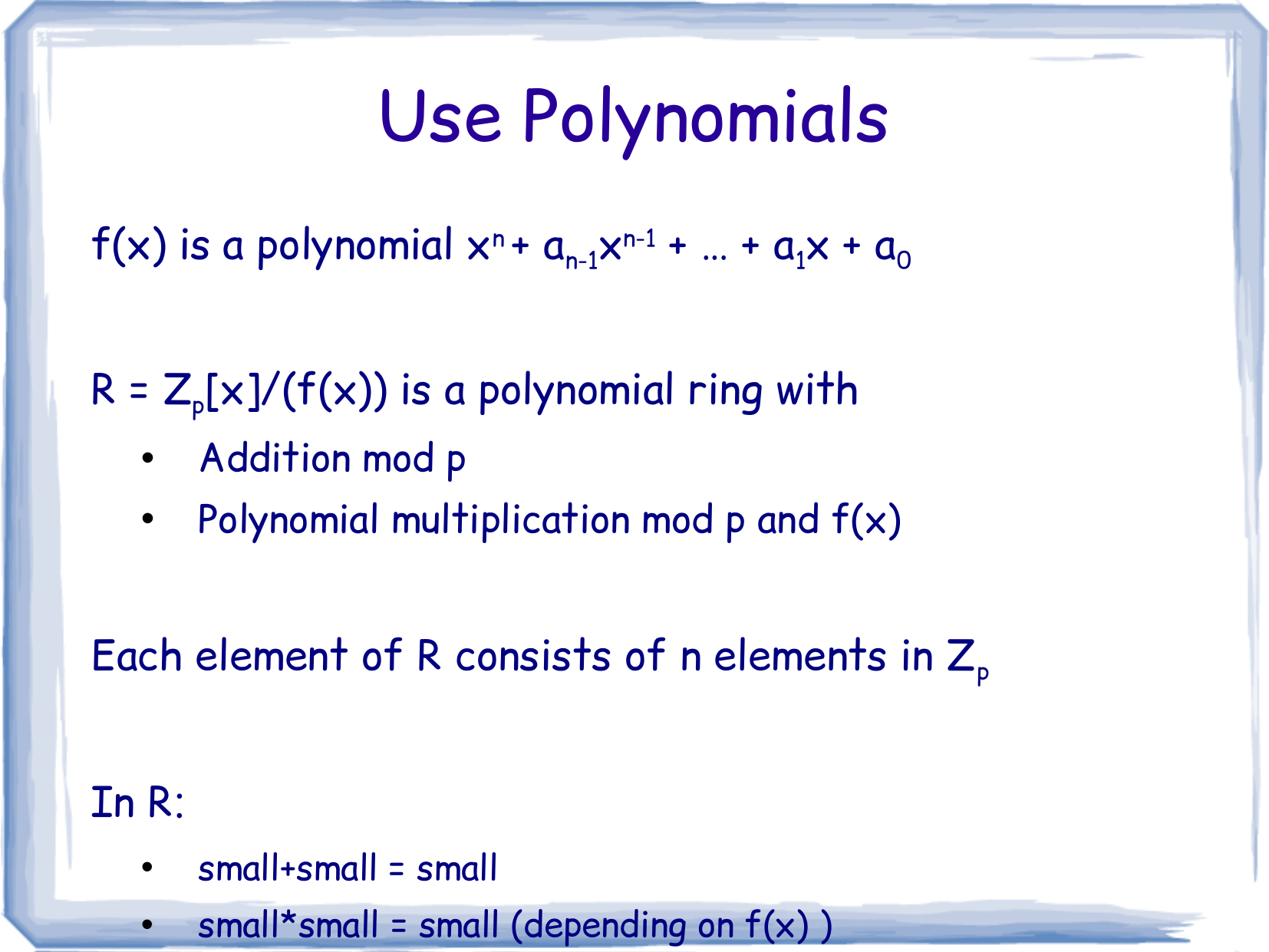

# Use Polynomials
f(x) is a polynomial xn + an-1xn-1 + … + a1x + a0

R = Zp[x]/(f(x)) is a polynomial ring with
Addition mod p
Polynomial multiplication mod p and f(x)

Each element of R consists of n elements in Zp

In R:
small+small = small
small*small = small (depending on f(x) )